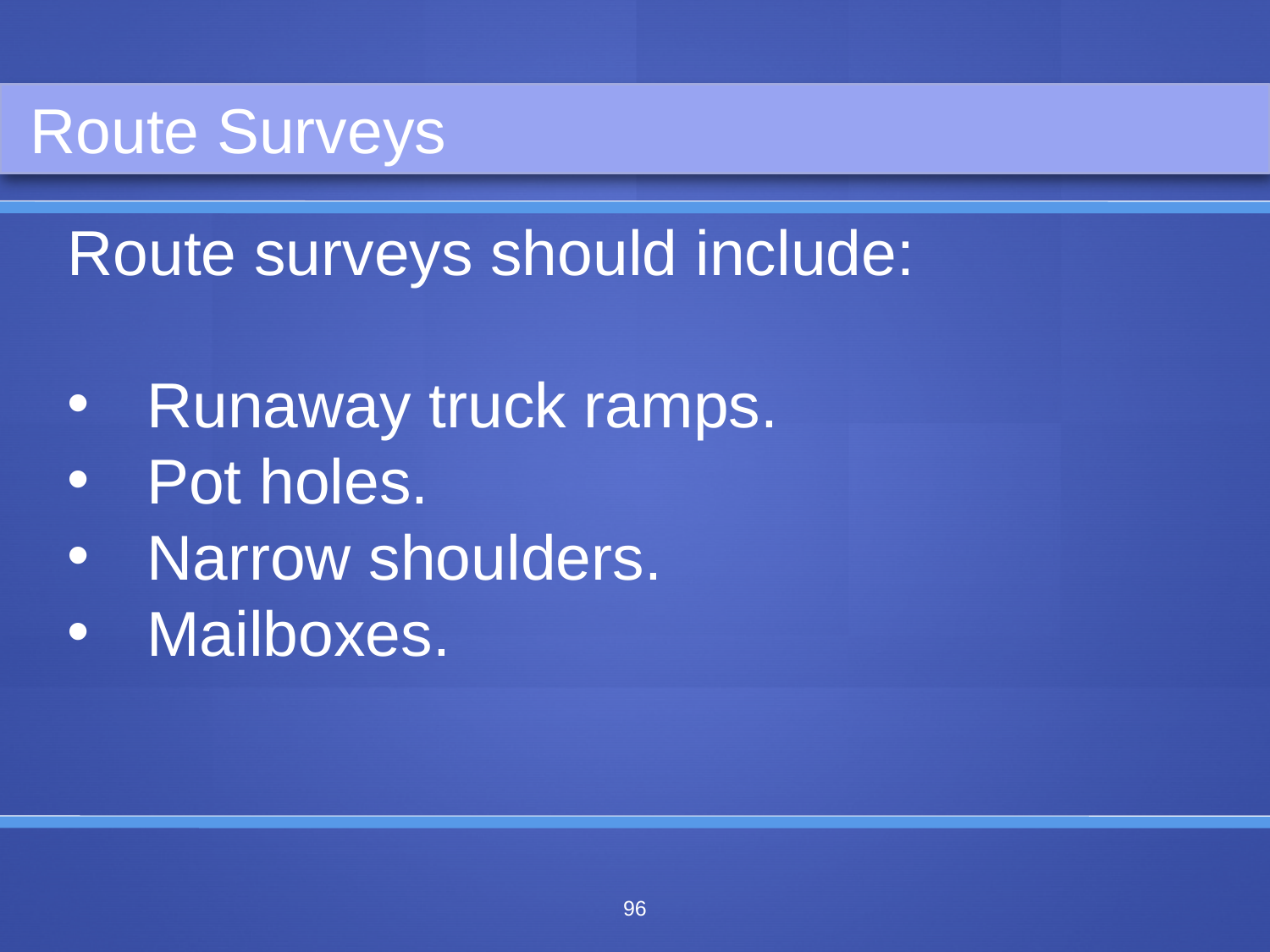

Route Surveys
Route surveys should include:

Runaway truck ramps.
Pot holes.
Narrow shoulders.
Mailboxes.

96